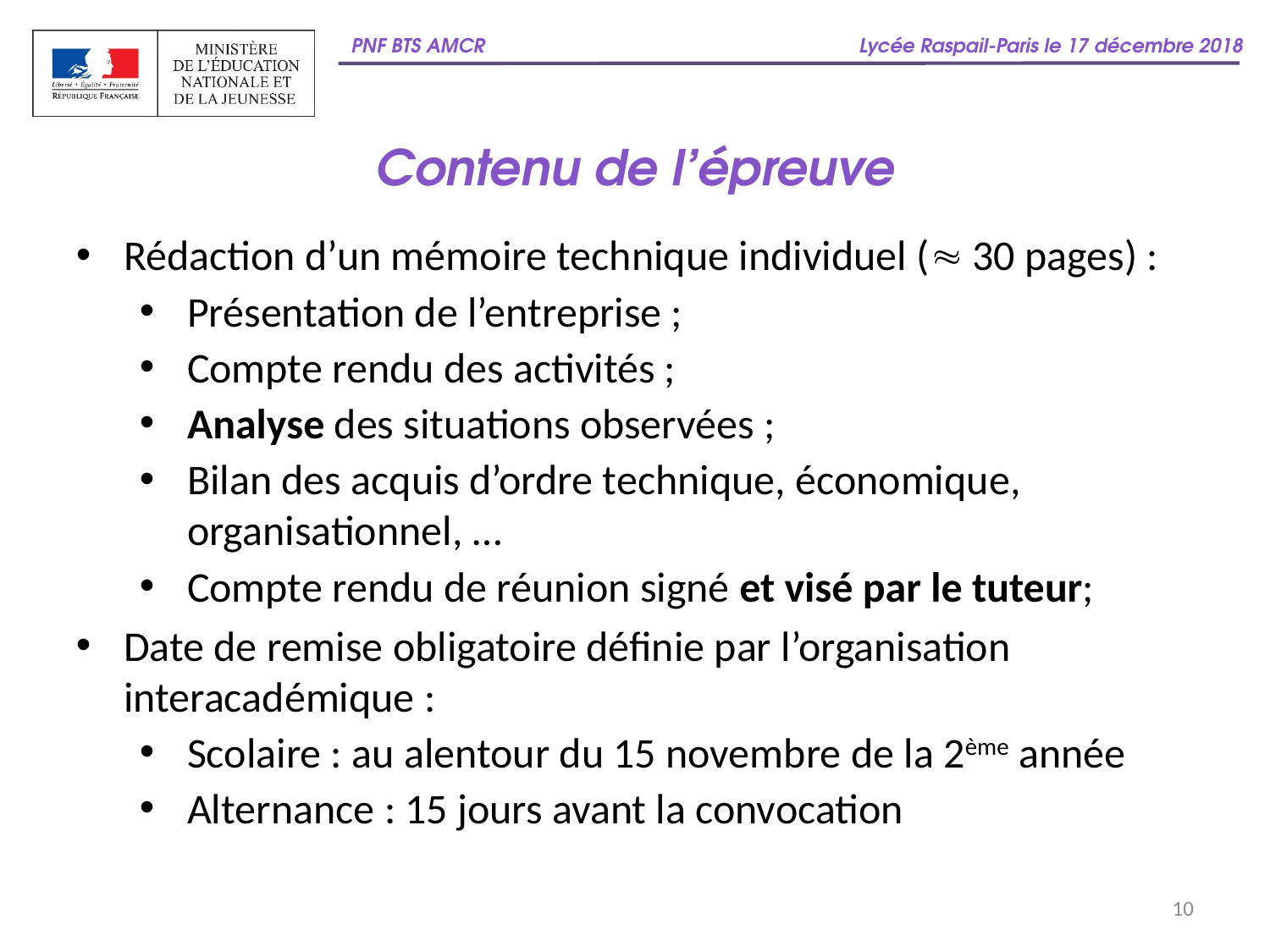

# Contenu de l’épreuve
Rédaction d’un mémoire technique individuel (≈ 30 pages) :
Présentation de l’entreprise ;
Compte rendu des activités ;
Analyse des situations observées ;
Bilan des acquis d’ordre technique, économique, organisationnel, …
Compte rendu de réunion signé et visé par le tuteur;
Date de remise obligatoire définie par l’organisation interacadémique :
Scolaire : au alentour du 15 novembre de la 2ème année
Alternance : 15 jours avant la convocation
10